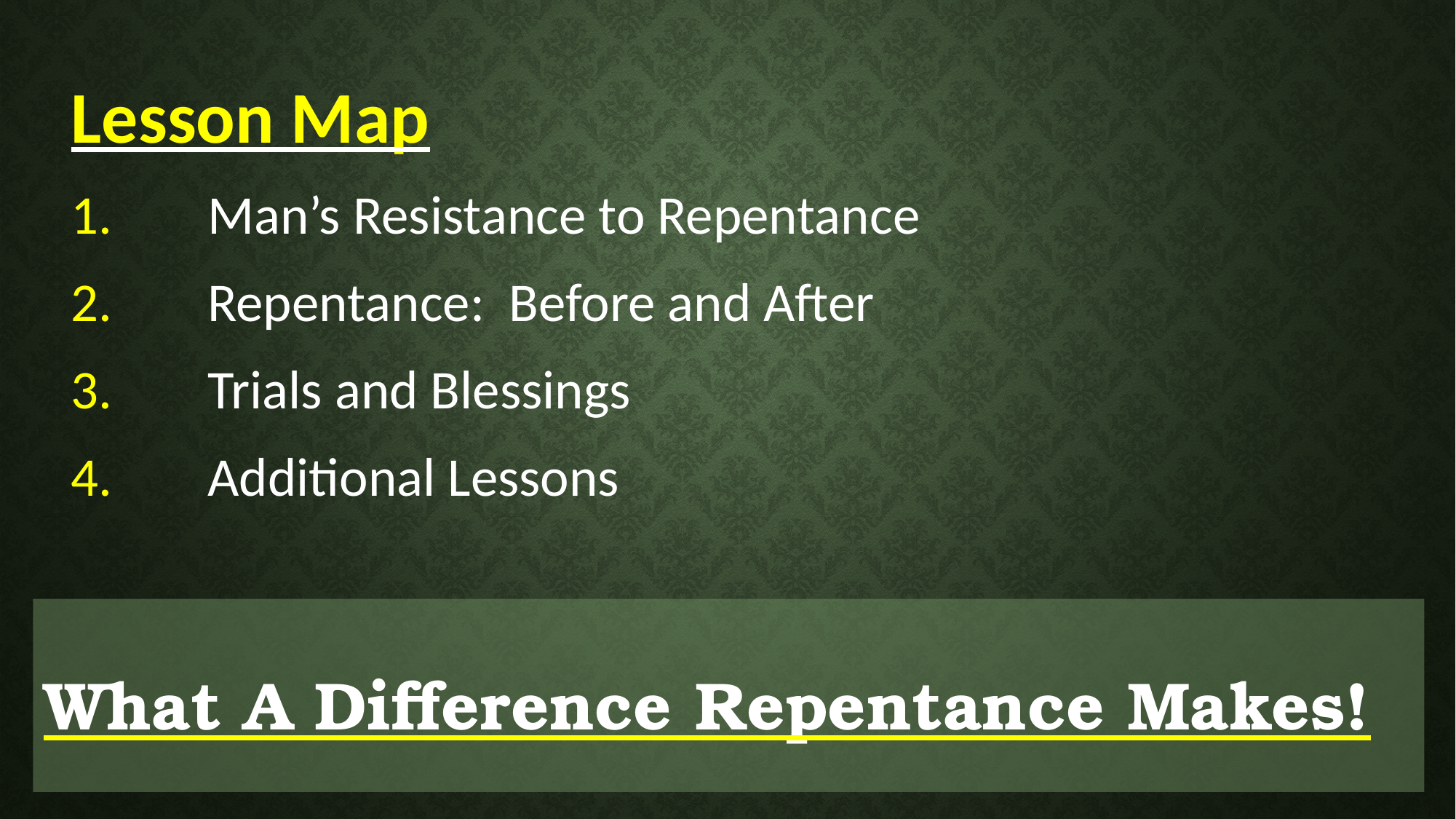

Lesson Map
1.	Man’s Resistance to Repentance
2.	Repentance:  Before and After
3.	Trials and Blessings
4.	Additional Lessons

What A Difference Repentance Makes!